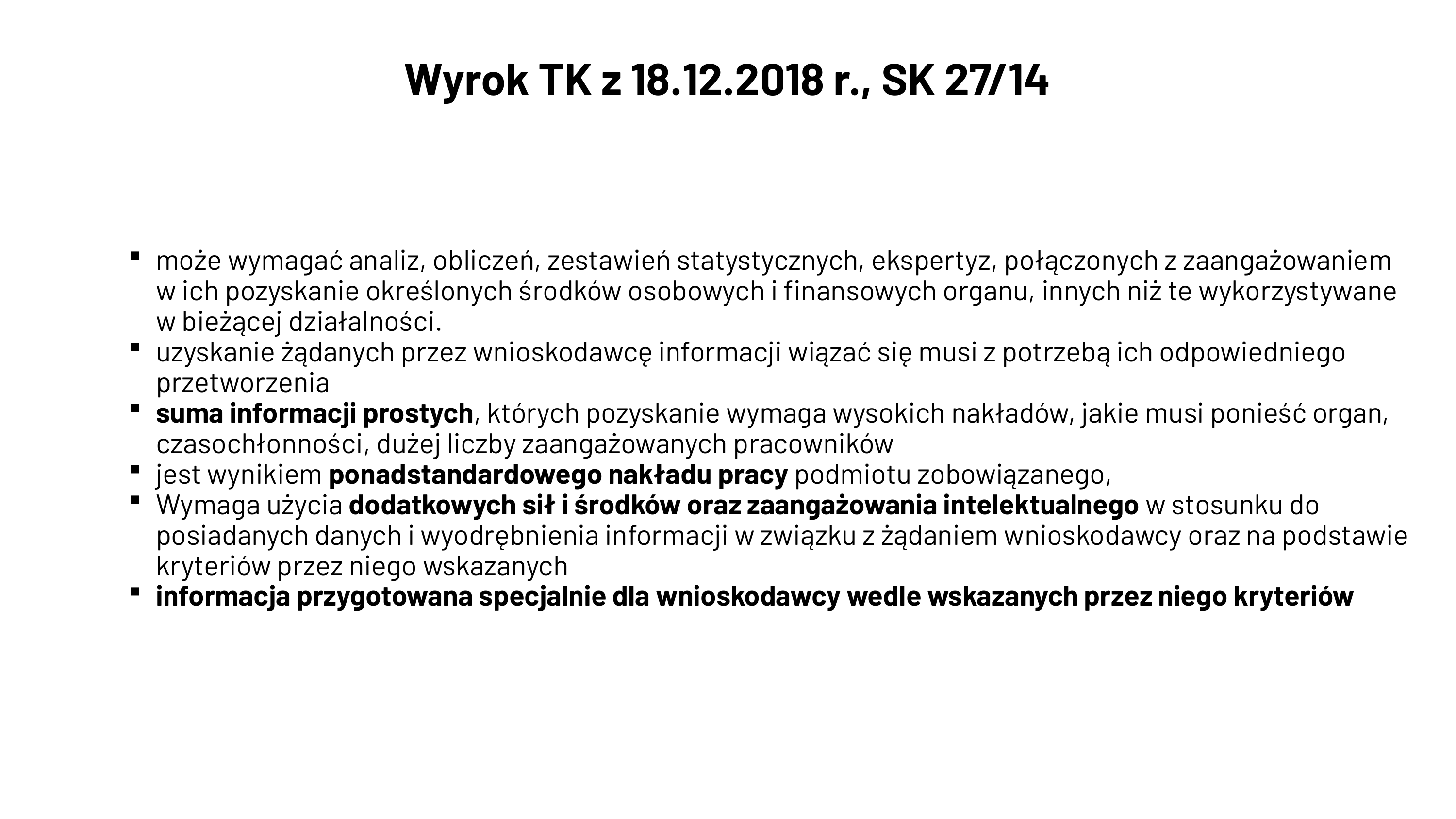

Wyrok TK z 18.12.2018 r., SK 27/14

może wymagać analiz, obliczeń, zestawień statystycznych, ekspertyz, połączonych z zaangażowaniem w ich pozyskanie określonych środków osobowych i finansowych organu, innych niż te wykorzystywane w bieżącej działalności.
uzyskanie żądanych przez wnioskodawcę informacji wiązać się musi z potrzebą ich odpowiedniego przetworzenia
suma informacji prostych, których pozyskanie wymaga wysokich nakładów, jakie musi ponieść organ, czasochłonności, dużej liczby zaangażowanych pracowników
jest wynikiem ponadstandardowego nakładu pracy podmiotu zobowiązanego,
Wymaga użycia dodatkowych sił i środków oraz zaangażowania intelektualnego w stosunku do posiadanych danych i wyodrębnienia informacji w związku z żądaniem wnioskodawcy oraz na podstawie kryteriów przez niego wskazanych
informacja przygotowana specjalnie dla wnioskodawcy wedle wskazanych przez niego kryteriów